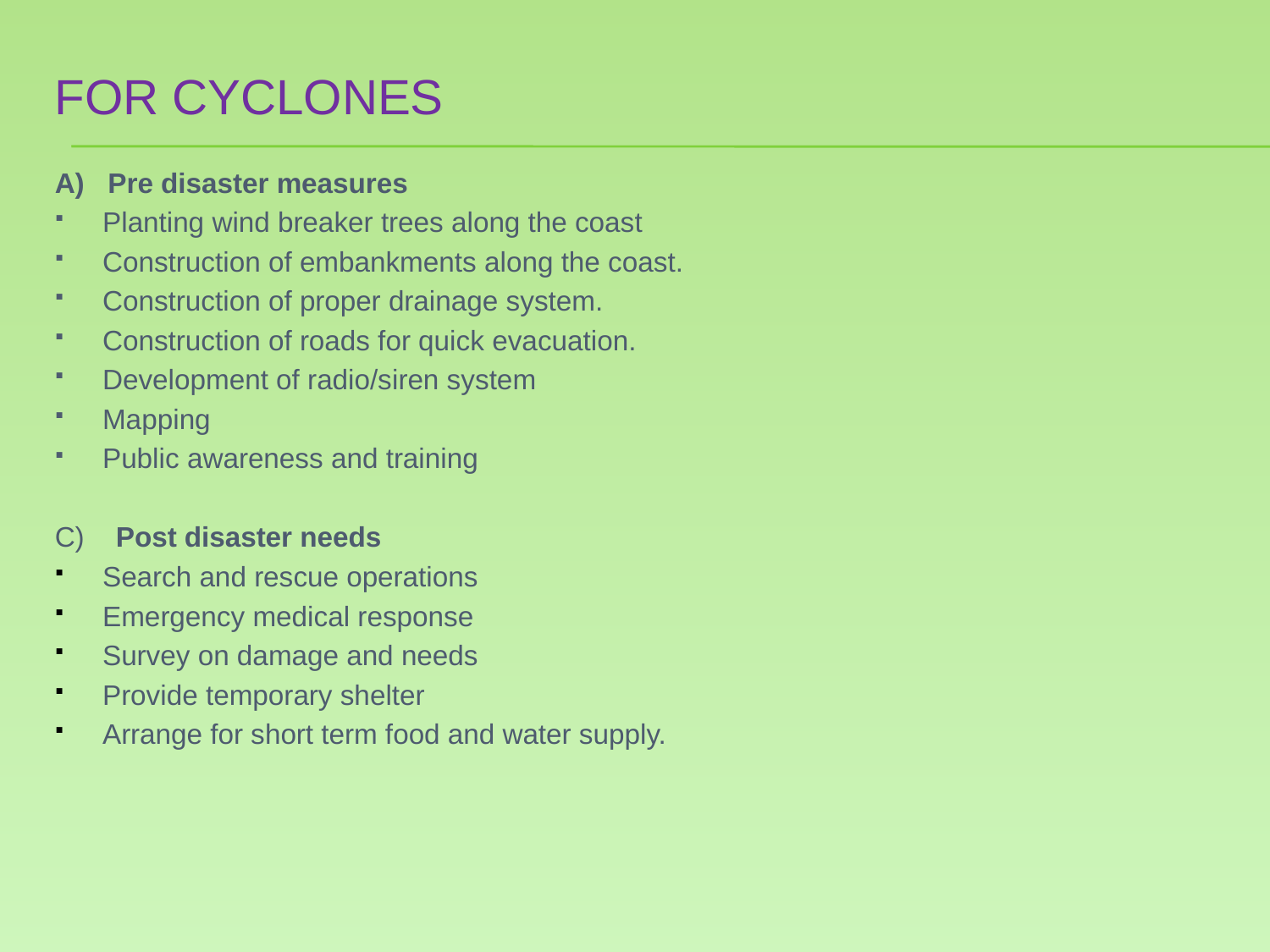

# For cyclones
A)   Pre disaster measures
Planting wind breaker trees along the coast
Construction of embankments along the coast.
Construction of proper drainage system.
Construction of roads for quick evacuation.
Development of radio/siren system
Mapping
Public awareness and training

C)    Post disaster needs
Search and rescue operations
Emergency medical response
Survey on damage and needs
Provide temporary shelter
Arrange for short term food and water supply.